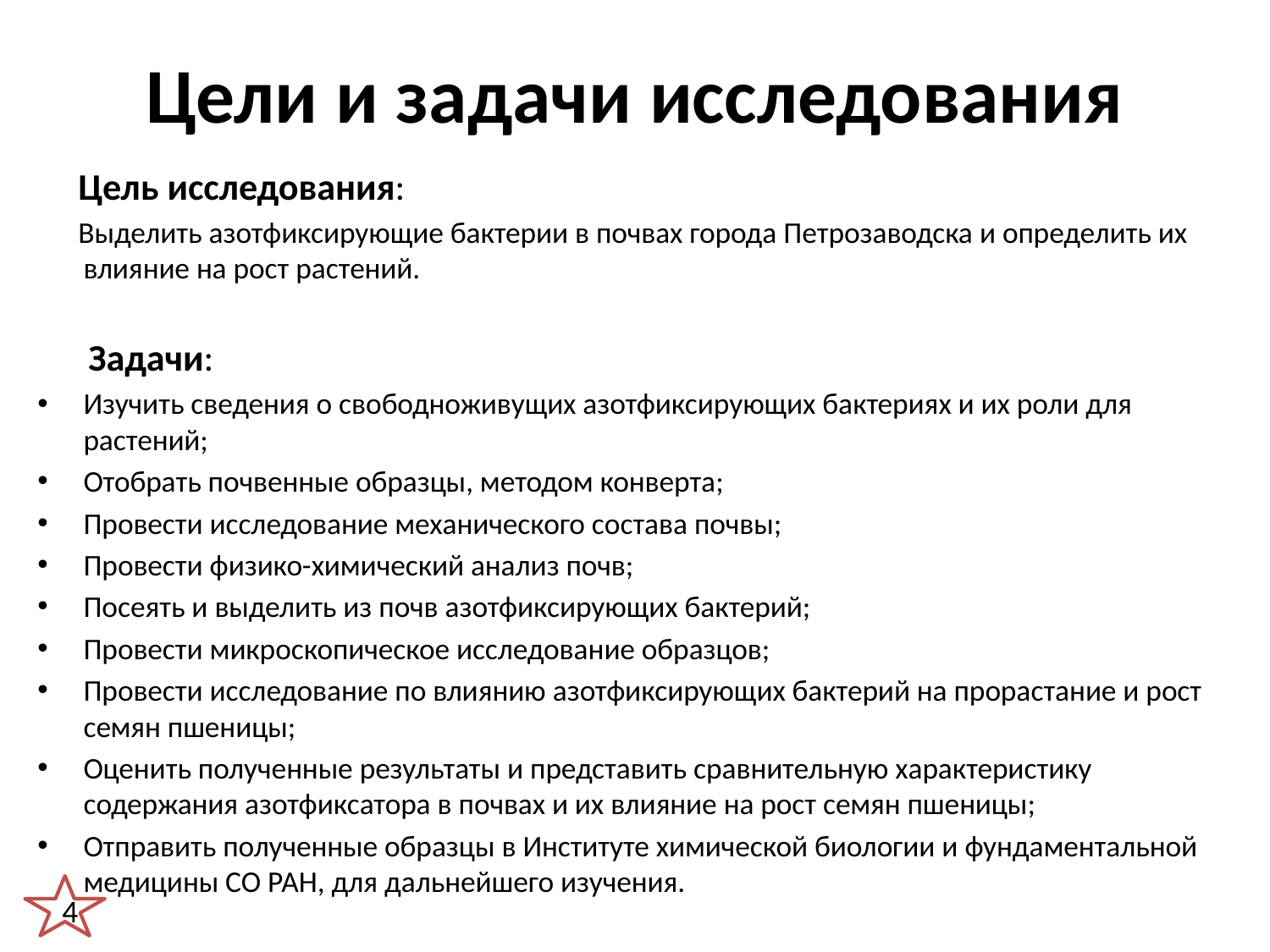

# Цели и задачи исследования
      Цель исследования:
      Выделить азотфиксирующие бактерии в почвах города Петрозаводска и определить их влияние на рост растений.

      Задачи:
Изучить сведения о свободноживущих азотфиксирующих бактериях и их роли для растений;
Отобрать почвенные образцы, методом конверта;
Провести исследование механического состава почвы;
Провести физико-химический анализ почв;
Посеять и выделить из почв азотфиксирующих бактерий;
Провести микроскопическое исследование образцов;
Провести исследование по влиянию азотфиксирующих бактерий на прорастание и рост семян пшеницы;
Оценить полученные результаты и представить сравнительную характеристику содержания азотфиксатора в почвах и их влияние на рост семян пшеницы;
Отправить полученные образцы в Институте химической биологии и фундаментальной медицины СО РАН, для дальнейшего изучения.
4